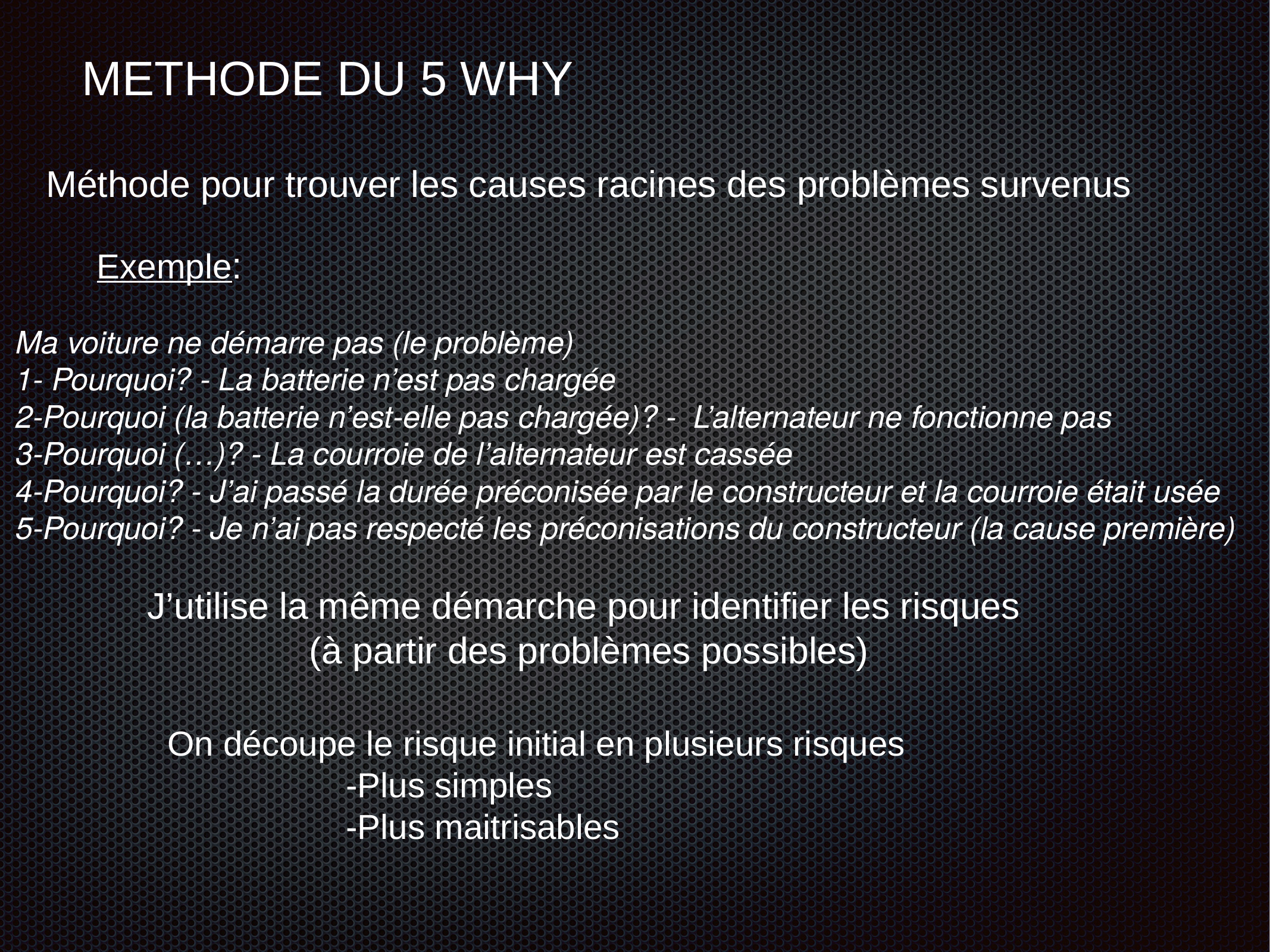

# METHODE DU 5 WHY
Méthode pour trouver les causes racines des problèmes survenus
Exemple:
Ma voiture ne démarre pas (le problème)
1- Pourquoi? - La batterie n’est pas chargée
2-Pourquoi (la batterie n’est-elle pas chargée)? -  L’alternateur ne fonctionne pas
3-Pourquoi (…)? - La courroie de l’alternateur est cassée
4-Pourquoi? - J’ai passé la durée préconisée par le constructeur et la courroie était usée
5-Pourquoi? - Je n’ai pas respecté les préconisations du constructeur (la cause première)
J’utilise la même démarche pour identifier les risques
(à partir des problèmes possibles)
On découpe le risque initial en plusieurs risques
-Plus simples
-Plus maitrisables